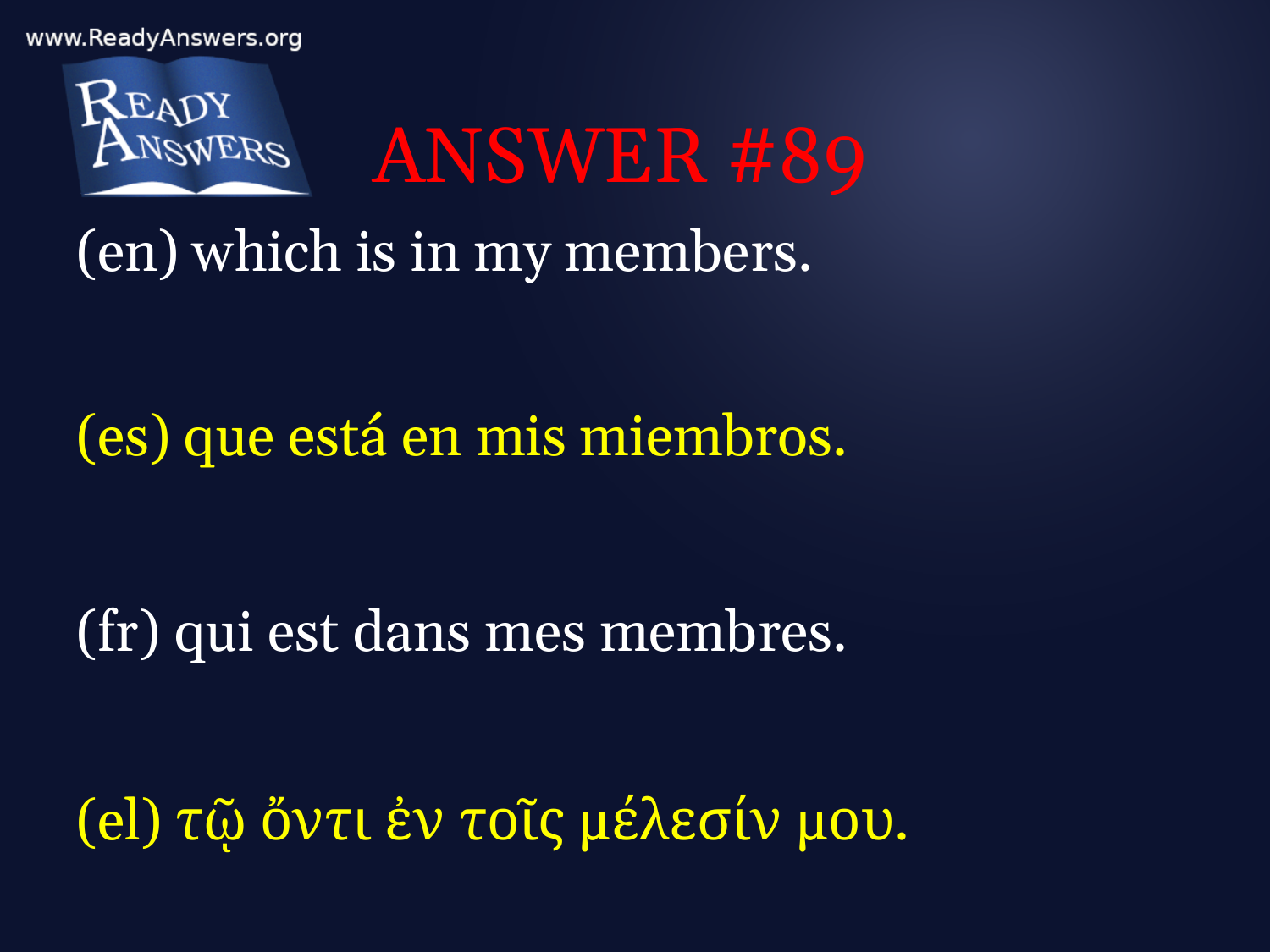

# ANSWER #89
(en) which is in my members.
(es) que está en mis miembros.
(fr) qui est dans mes membres.
(el) τῷ ὄντι ἐν τοῖς μέλεσίν μου.